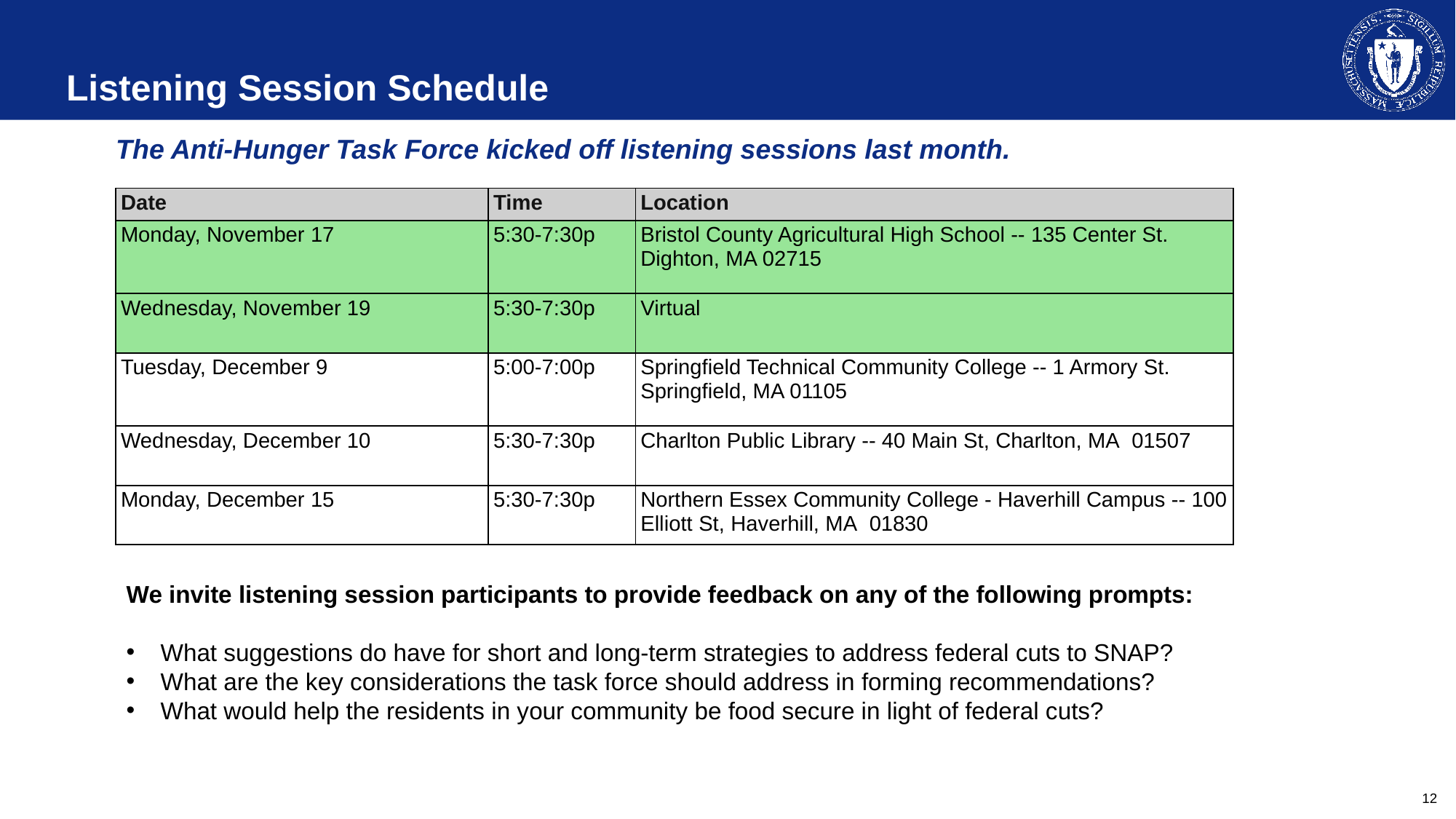

# Listening Session Schedule
The Anti-Hunger Task Force kicked off listening sessions last month.
| Date | Time | Location |
| --- | --- | --- |
| Monday, November 17 | 5:30-7:30p | Bristol County Agricultural High School -- 135 Center St. Dighton, MA 02715 |
| Wednesday, November 19 | 5:30-7:30p | Virtual |
| Tuesday, December 9 | 5:00-7:00p | Springfield Technical Community College -- 1 Armory St. Springfield, MA 01105 |
| Wednesday, December 10 | 5:30-7:30p | Charlton Public Library -- 40 Main St, Charlton, MA  01507 |
| Monday, December 15 | 5:30-7:30p | Northern Essex Community College - Haverhill Campus -- 100 Elliott St, Haverhill, MA  01830 |
We invite listening session participants to provide feedback on any of the following prompts:

What suggestions do have for short and long-term strategies to address federal cuts to SNAP?
What are the key considerations the task force should address in forming recommendations?
What would help the residents in your community be food secure in light of federal cuts?